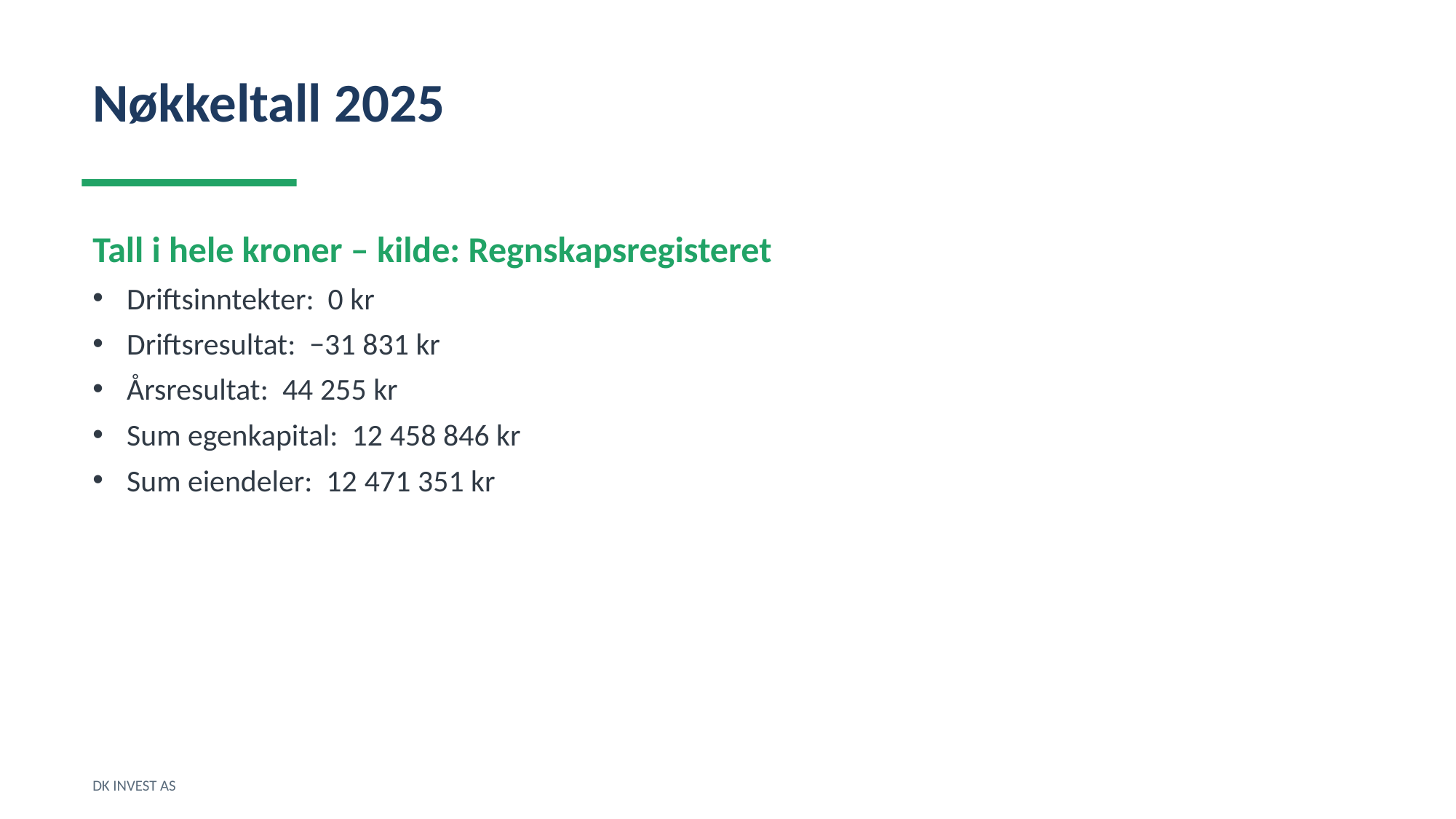

Nøkkeltall 2025

Tall i hele kroner – kilde: Regnskapsregisteret
Driftsinntekter:  0 kr
Driftsresultat:  −31 831 kr
Årsresultat:  44 255 kr
Sum egenkapital:  12 458 846 kr
Sum eiendeler:  12 471 351 kr
DK INVEST AS